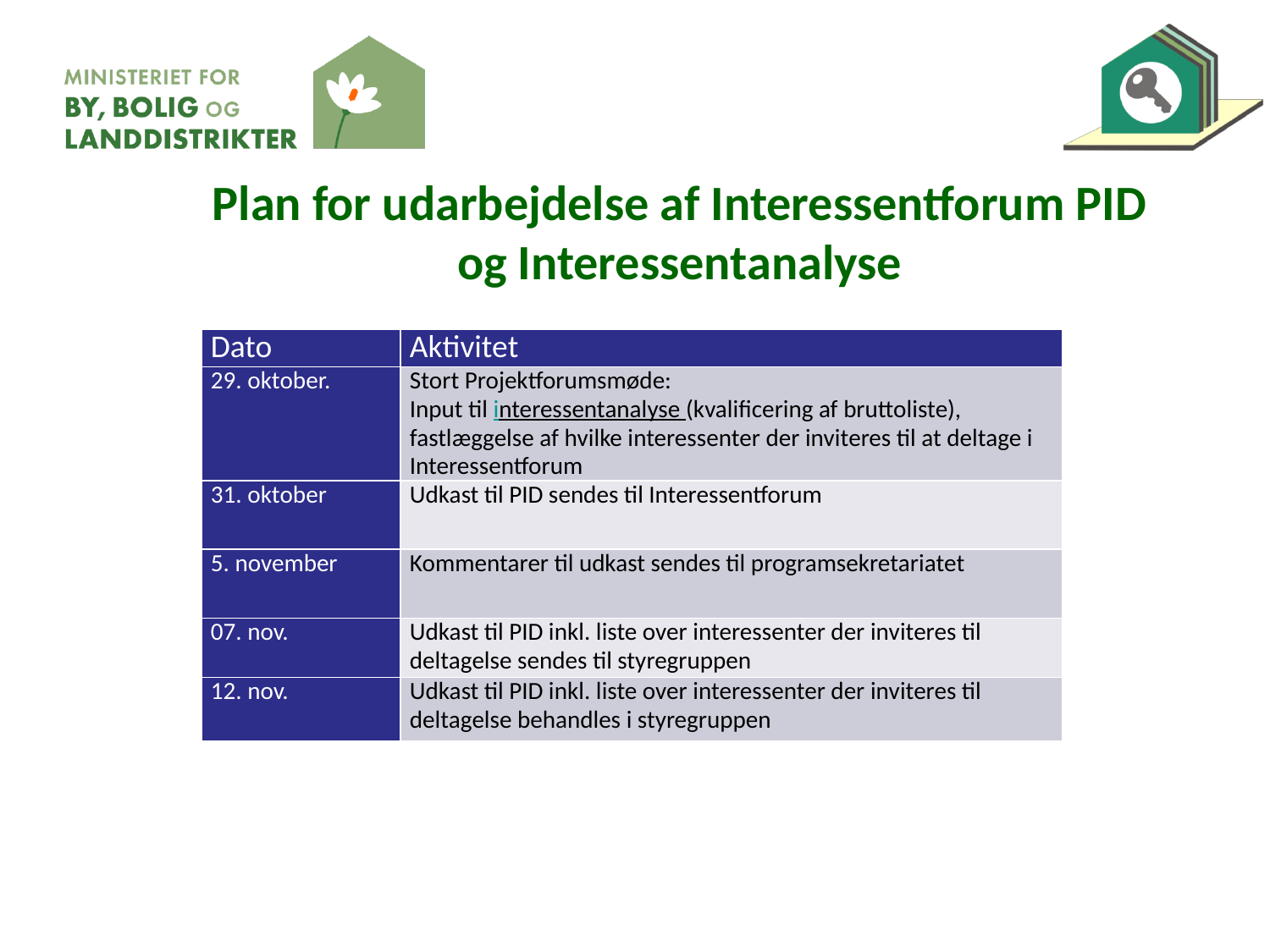

# Plan for udarbejdelse af Interessentforum PID og Interessentanalyse
| Dato | Aktivitet |
| --- | --- |
| 29. oktober. | Stort Projektforumsmøde: Input til interessentanalyse (kvalificering af bruttoliste), fastlæggelse af hvilke interessenter der inviteres til at deltage i Interessentforum |
| 31. oktober | Udkast til PID sendes til Interessentforum |
| 5. november | Kommentarer til udkast sendes til programsekretariatet |
| 07. nov. | Udkast til PID inkl. liste over interessenter der inviteres til deltagelse sendes til styregruppen |
| 12. nov. | Udkast til PID inkl. liste over interessenter der inviteres til deltagelse behandles i styregruppen |